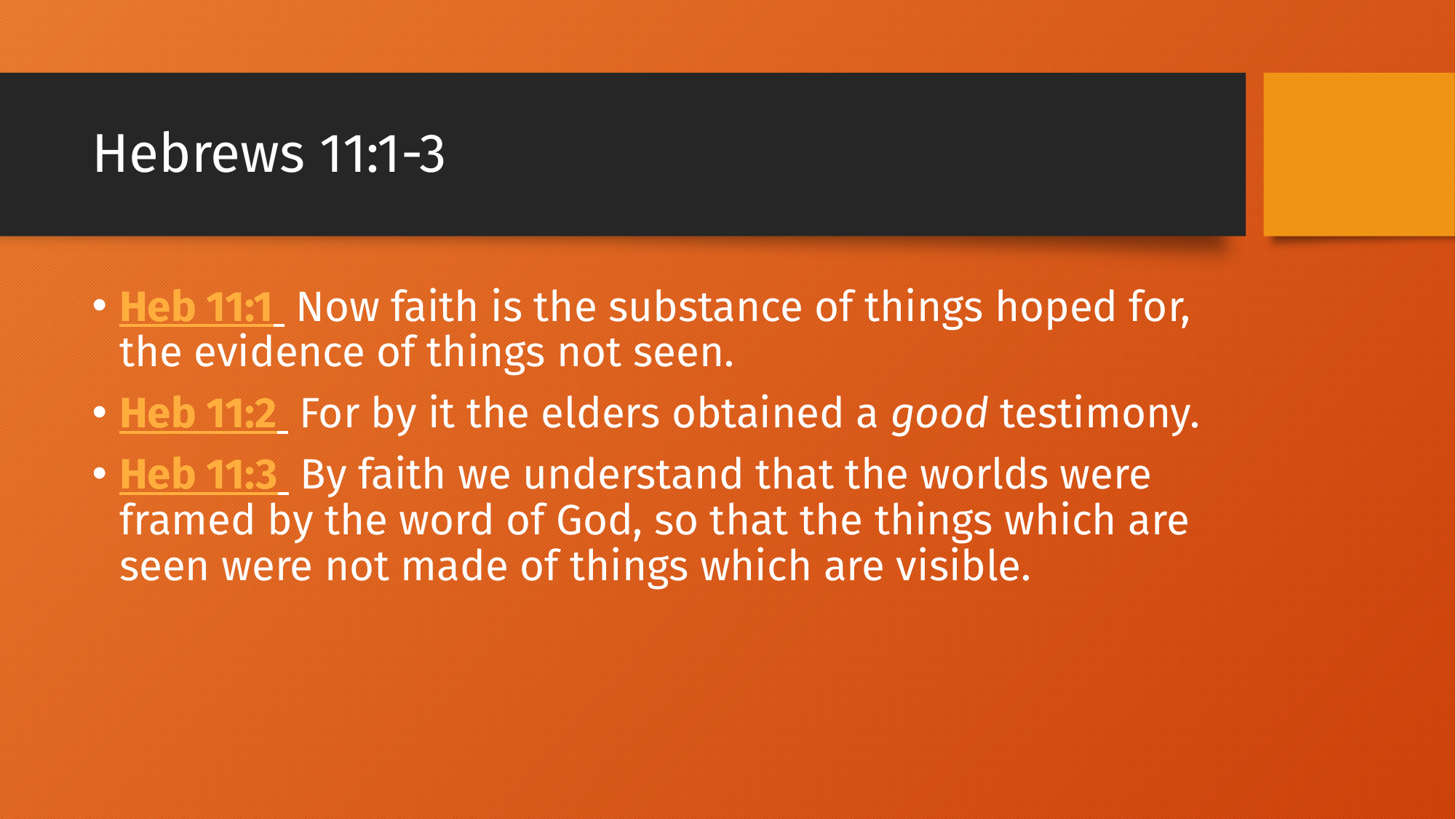

# Hebrews 11:1-3
Heb 11:1  Now faith is the substance of things hoped for, the evidence of things not seen.
Heb 11:2  For by it the elders obtained a good testimony.
Heb 11:3  By faith we understand that the worlds were framed by the word of God, so that the things which are seen were not made of things which are visible.